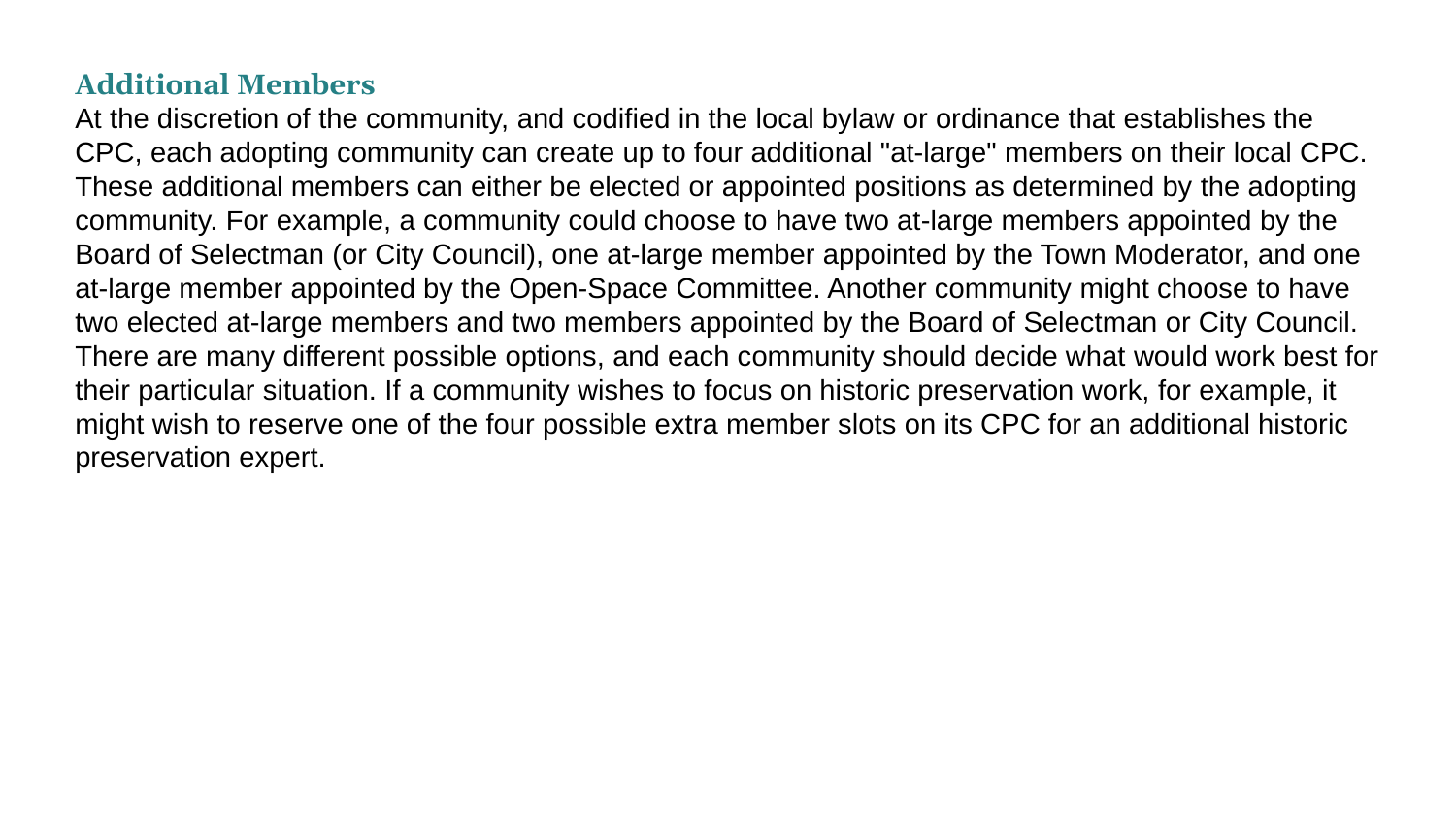

Additional Members
At the discretion of the community, and codified in the local bylaw or ordinance that establishes the CPC, each adopting community can create up to four additional "at-large" members on their local CPC. These additional members can either be elected or appointed positions as determined by the adopting community. For example, a community could choose to have two at-large members appointed by the Board of Selectman (or City Council), one at-large member appointed by the Town Moderator, and one at-large member appointed by the Open-Space Committee. Another community might choose to have two elected at-large members and two members appointed by the Board of Selectman or City Council. There are many different possible options, and each community should decide what would work best for their particular situation. If a community wishes to focus on historic preservation work, for example, it might wish to reserve one of the four possible extra member slots on its CPC for an additional historic preservation expert.